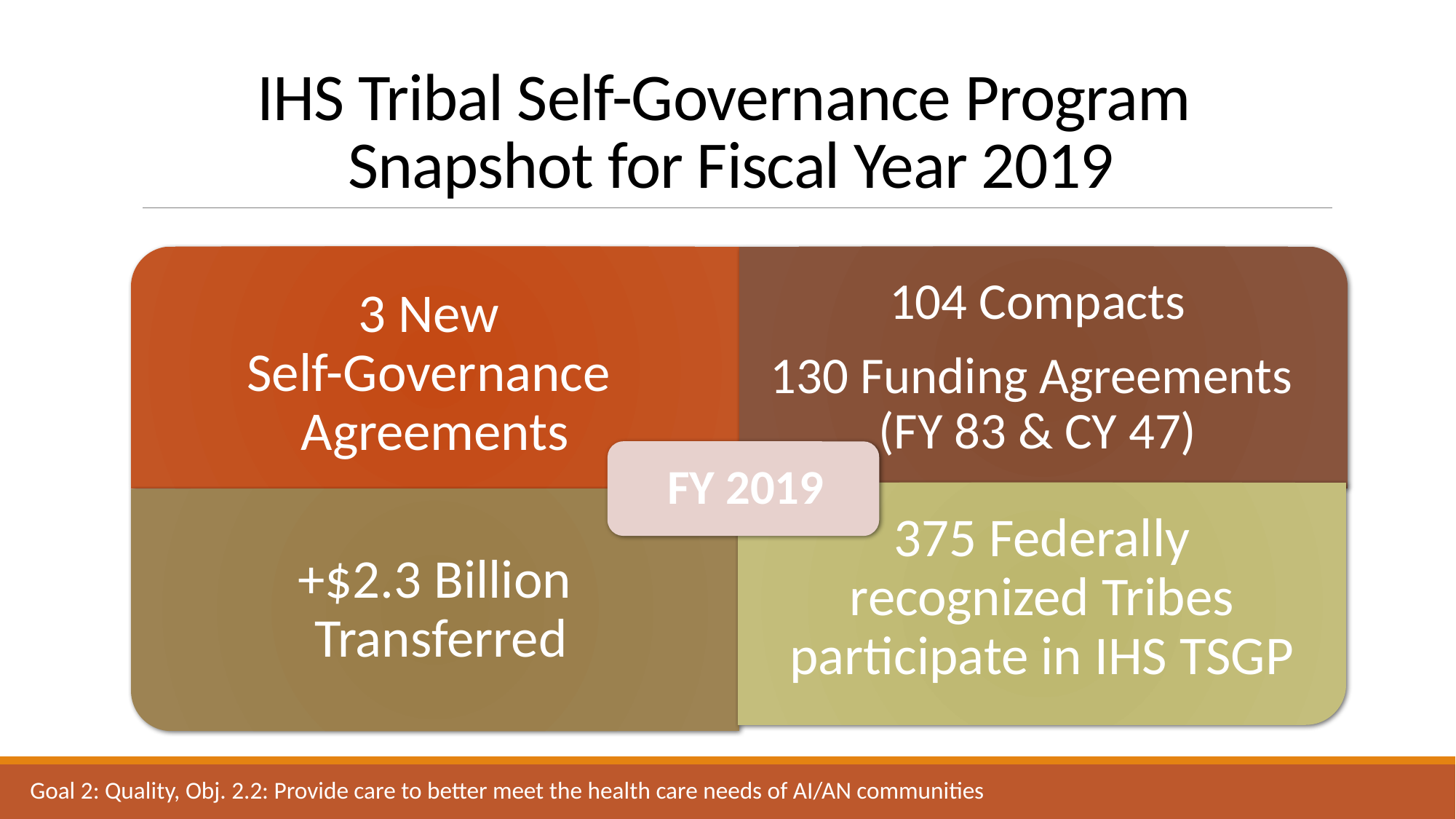

# IHS Tribal Self-Governance Program Snapshot for Fiscal Year 2019
3 New
Self-Governance
Agreements
104 Compacts
130 Funding Agreements
(FY 83 & CY 47)
+$2.3 Billion
Transferred
375 Federally recognized Tribes participate in IHS TSGP
FY 2019
Goal 2: Quality, Obj. 2.2: Provide care to better meet the health care needs of AI/AN communities